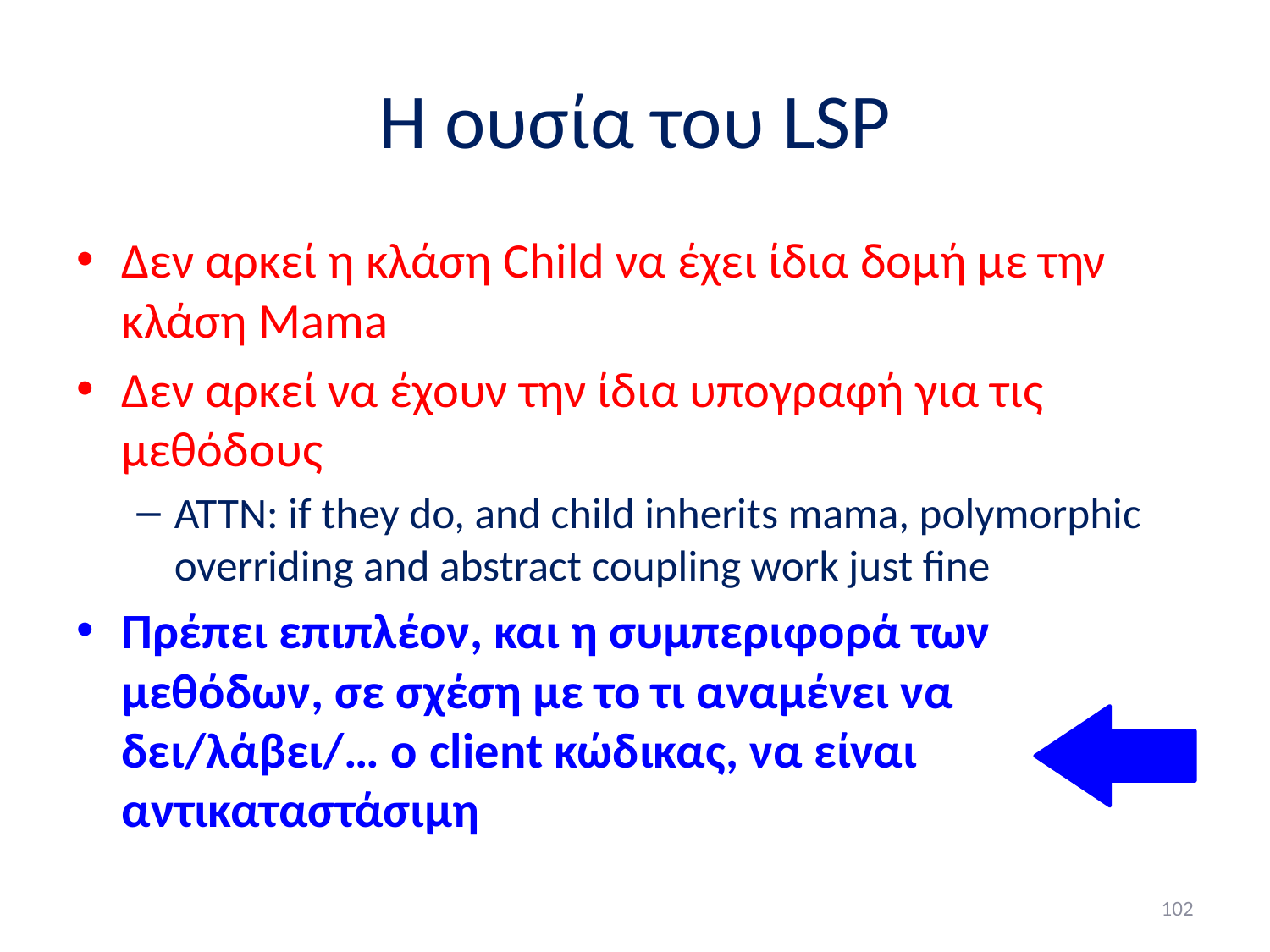

# Η ουσία του LSP
Δεν αρκεί η κλάση Child να έχει ίδια δομή με την κλάση Mama
Δεν αρκεί να έχουν την ίδια υπογραφή για τις μεθόδους
ATTN: if they do, and child inherits mama, polymorphic overriding and abstract coupling work just fine
Πρέπει επιπλέον, και η συμπεριφορά των μεθόδων, σε σχέση με το τι αναμένει να δει/λάβει/… ο client κώδικας, να είναι αντικαταστάσιμη

102